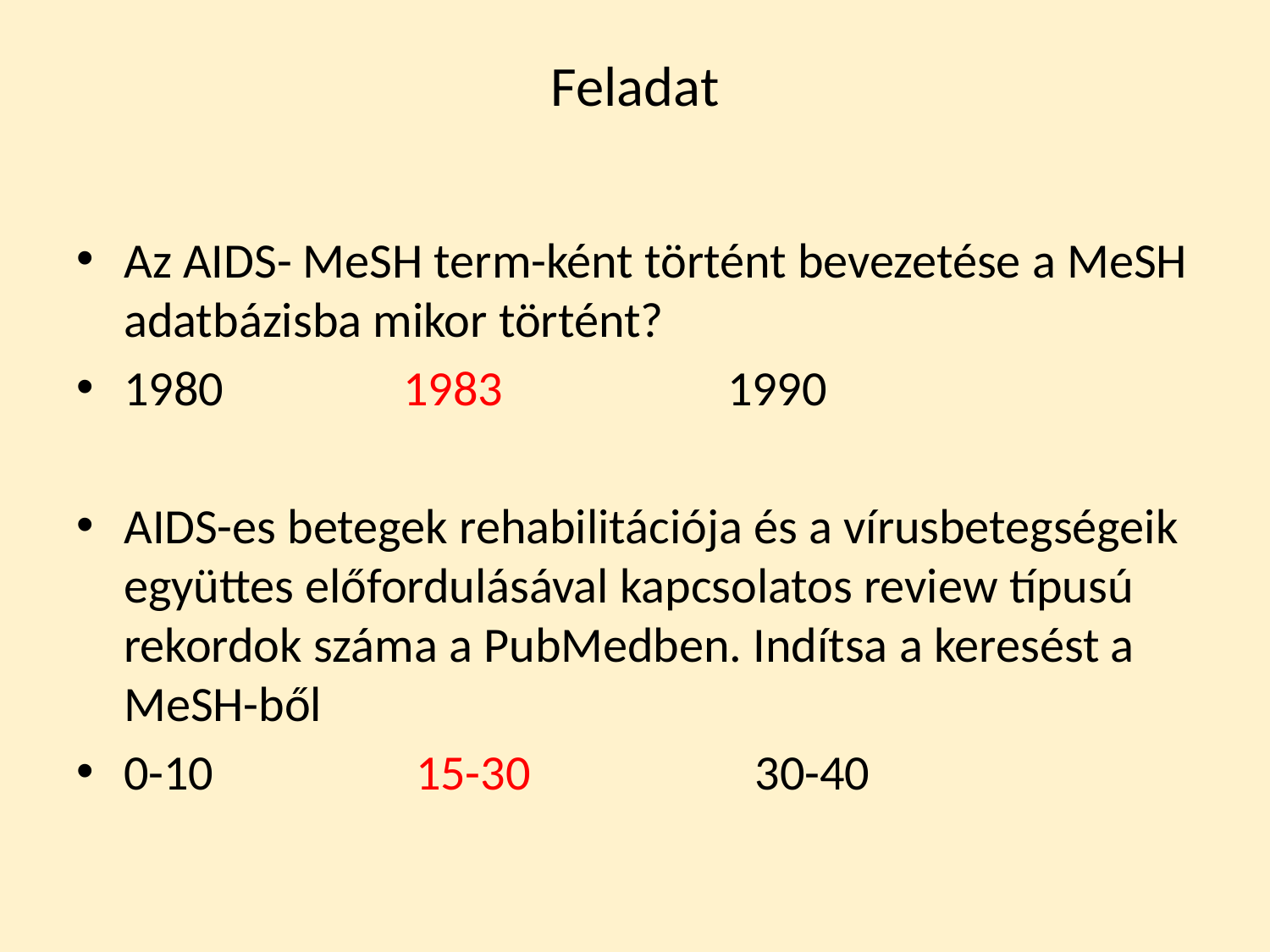

# Feladat
Az AIDS- MeSH term-ként történt bevezetése a MeSH adatbázisba mikor történt?
1980                1983                    1990

AIDS-es betegek rehabilitációja és a vírusbetegségeik együttes előfordulásával kapcsolatos review típusú rekordok száma a PubMedben. Indítsa a keresést a MeSH-ből
0-10                  15-30                    30-40